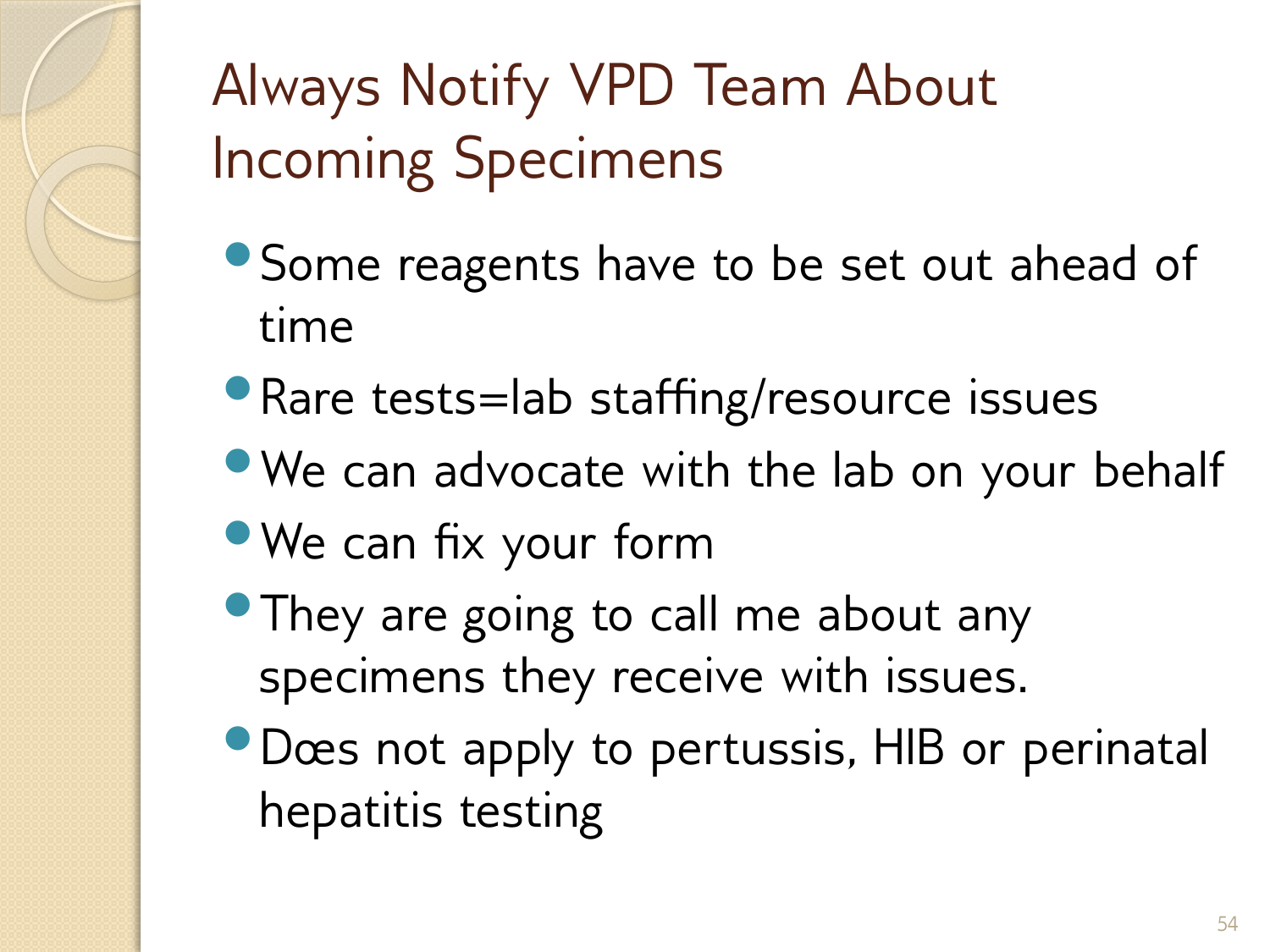

# Always Notify VPD Team About Incoming Specimens
Some reagents have to be set out ahead of time
Rare tests=lab staffing/resource issues
We can advocate with the lab on your behalf
We can fix your form
They are going to call me about any specimens they receive with issues.
Does not apply to pertussis, HIB or perinatal hepatitis testing
54